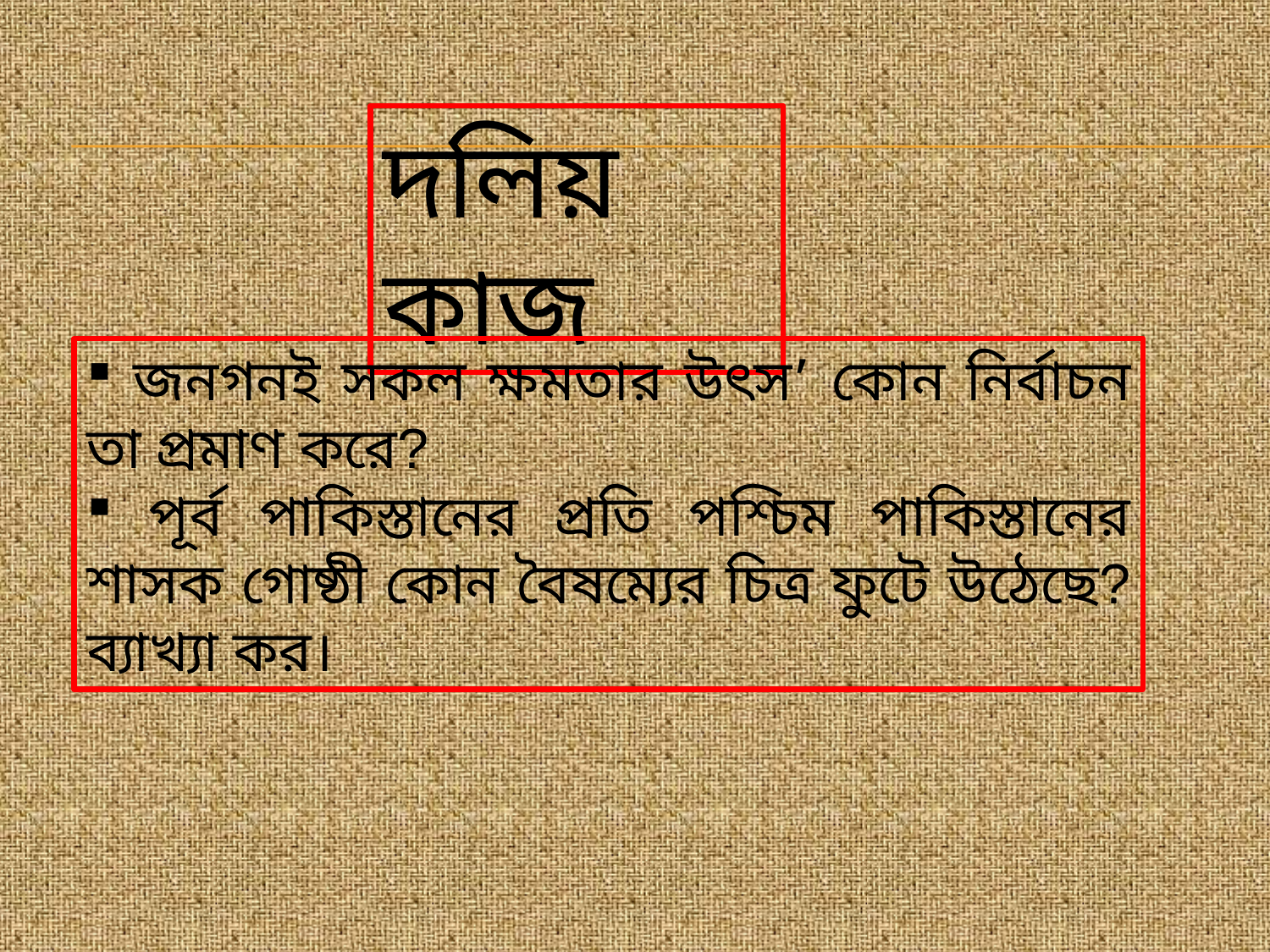

দলিয় কাজ
 জনগনই সকল ক্ষমতার উৎস’ কোন নির্বাচন তা প্রমাণ করে?
 পূর্ব পাকিস্তানের প্রতি পশ্চিম পাকিস্তানের শাসক গোষ্ঠী কোন বৈষম্যের চিত্র ফুটে উঠেছে? ব্যাখ্যা কর।